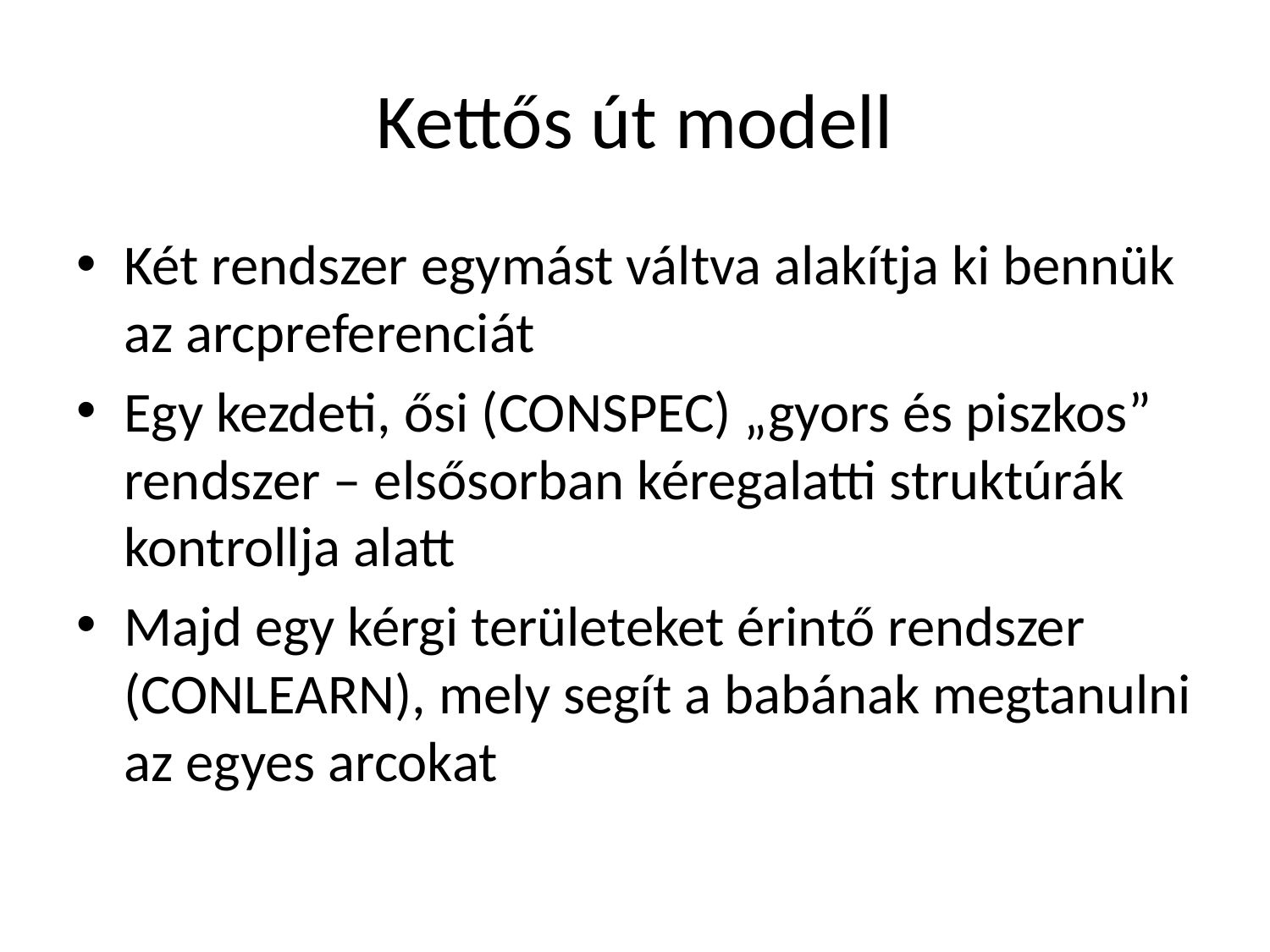

# Kettős út modell
Két rendszer egymást váltva alakítja ki bennük az arcpreferenciát
Egy kezdeti, ősi (CONSPEC) „gyors és piszkos” rendszer – elsősorban kéregalatti struktúrák kontrollja alatt
Majd egy kérgi területeket érintő rendszer (CONLEARN), mely segít a babának megtanulni az egyes arcokat